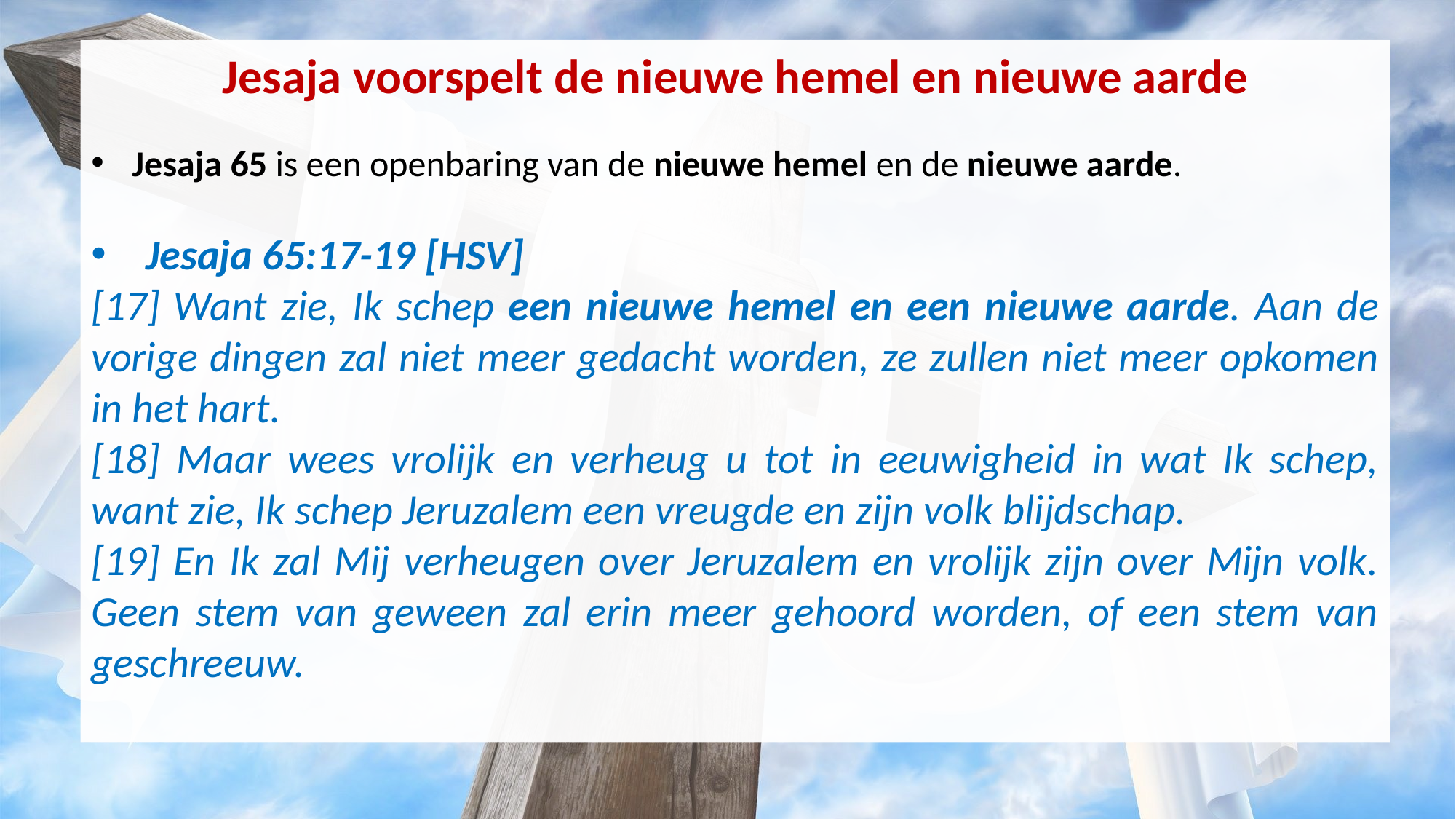

Jesaja voorspelt de nieuwe hemel en nieuwe aarde

Jesaja 65 is een openbaring van de nieuwe hemel en de nieuwe aarde.

Jesaja 65:17-19 [HSV]
[17] Want zie, Ik schep een nieuwe hemel en een nieuwe aarde. Aan de vorige dingen zal niet meer gedacht worden, ze zullen niet meer opkomen in het hart.
[18] Maar wees vrolijk en verheug u tot in eeuwigheid in wat Ik schep, want zie, Ik schep Jeruzalem een vreugde en zijn volk blijdschap.
[19] En Ik zal Mij verheugen over Jeruzalem en vrolijk zijn over Mijn volk. Geen stem van geween zal erin meer gehoord worden, of een stem van geschreeuw.